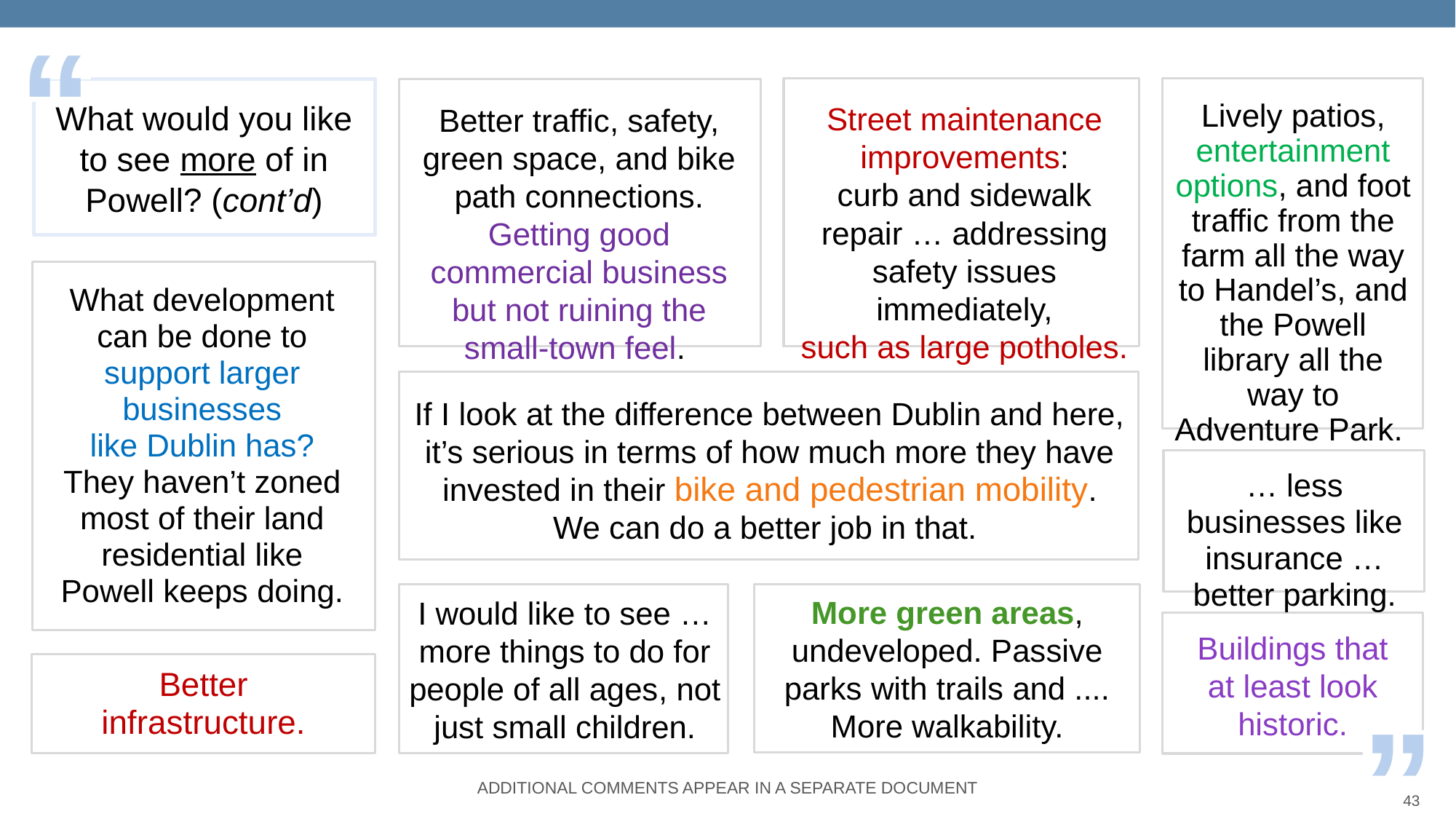

“

What would you like to see more of in Powell? (cont’d)

Lively patios, entertainment options, and foot traffic from the farm all the way to Handel’s, and the Powell library all the way to Adventure Park.
Street maintenance improvements:
curb and sidewalk repair … addressing safety issues immediately,
such as large potholes.
Better traffic, safety, green space, and bike path connections. Getting good commercial business but not ruining the small-town feel.

What development can be done to support larger businesses
like Dublin has?
They haven’t zoned
most of their land residential like Powell keeps doing.

If I look at the difference between Dublin and here,
it’s serious in terms of how much more they have invested in their bike and pedestrian mobility.
We can do a better job in that.

… less businesses like insurance … better parking.

More green areas, undeveloped. Passive parks with trails and .... More walkability.
I would like to see … more things to do for people of all ages, not just small children.

Buildings that
at least look historic.
“

Better infrastructure.

ADDITIONAL COMMENTS APPEAR IN A SEPARATE DOCUMENT
43